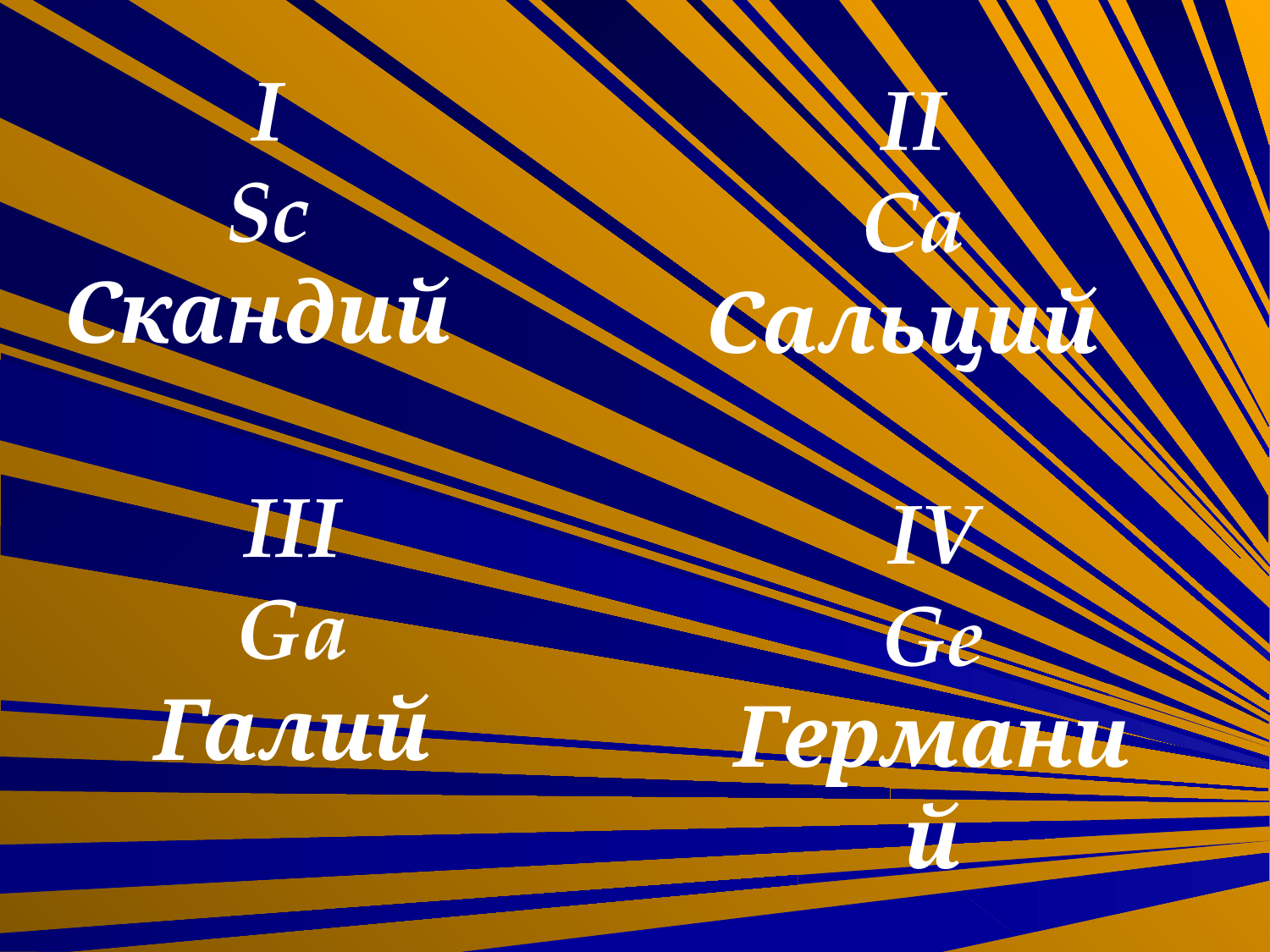

I
Sc
Скандий
II
Ca
Сальций
III
Ga
Галий
IV
Ge
Германий